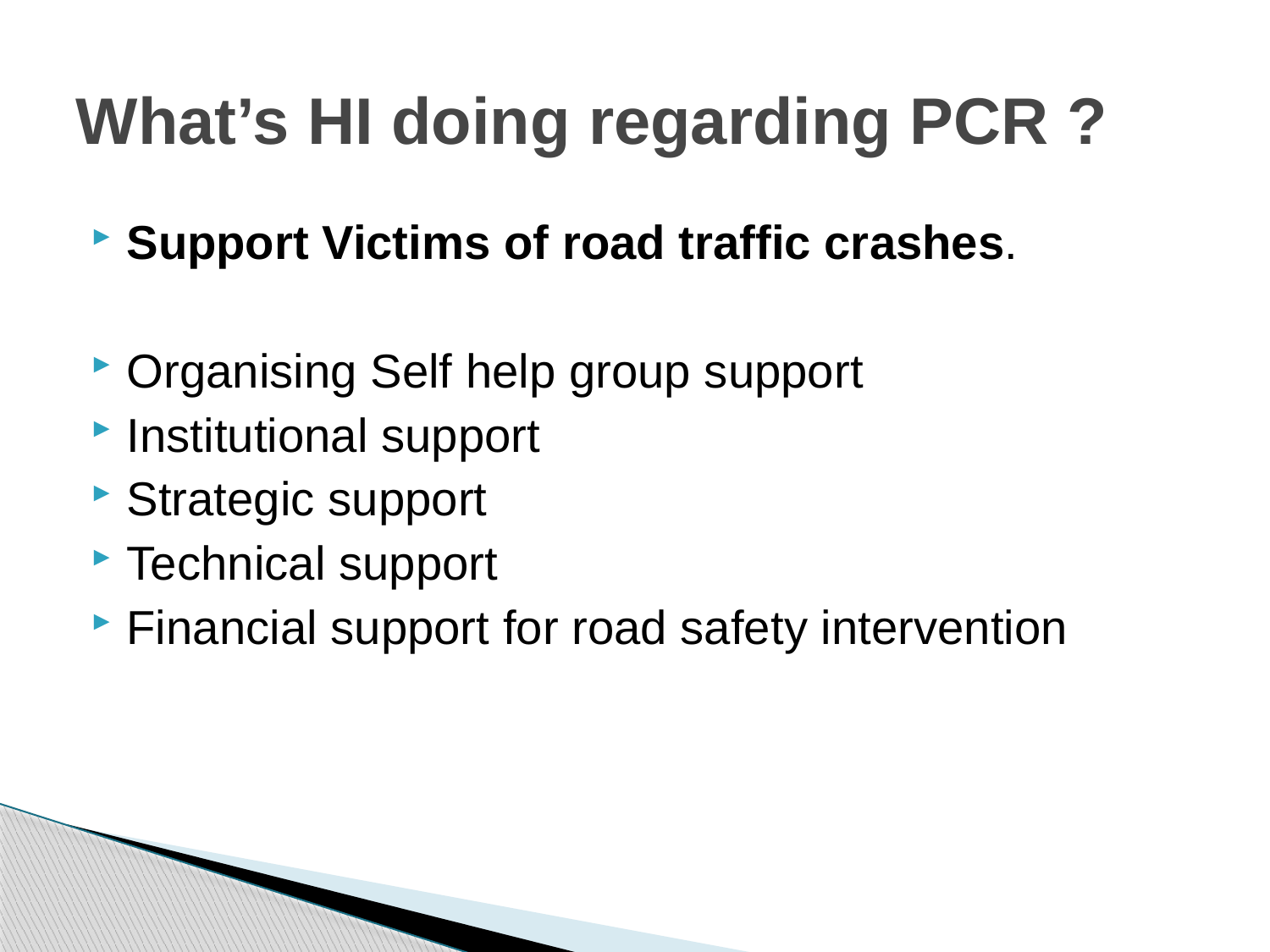

# What’s HI doing regarding PCR ?
Support Victims of road traffic crashes.

Organising Self help group support
Institutional support
Strategic support
Technical support
Financial support for road safety intervention